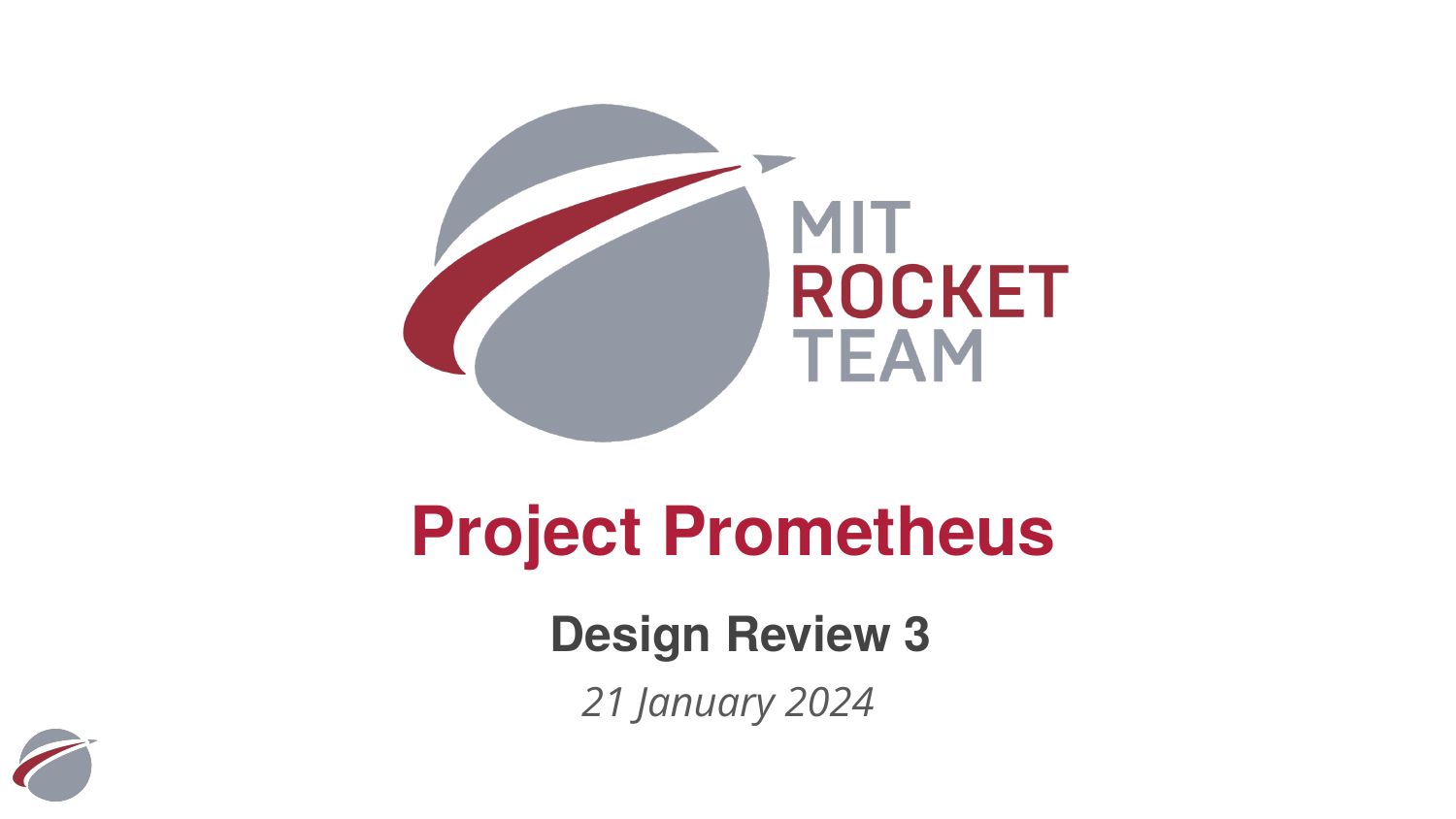

# Project Prometheus
Design Review 3
21 January 2024